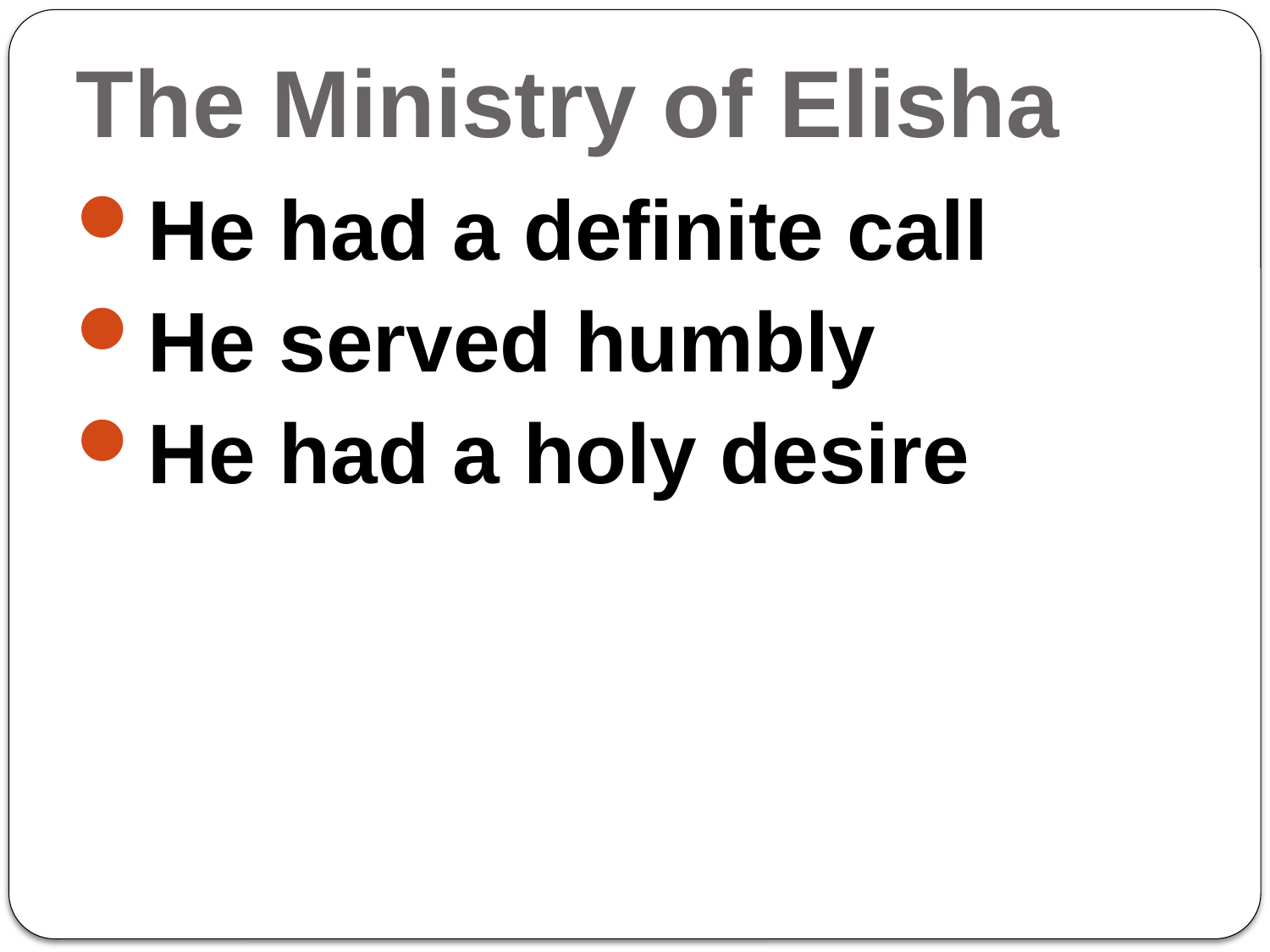

# The Ministry of Elisha
He had a definite call
He served humbly
He had a holy desire